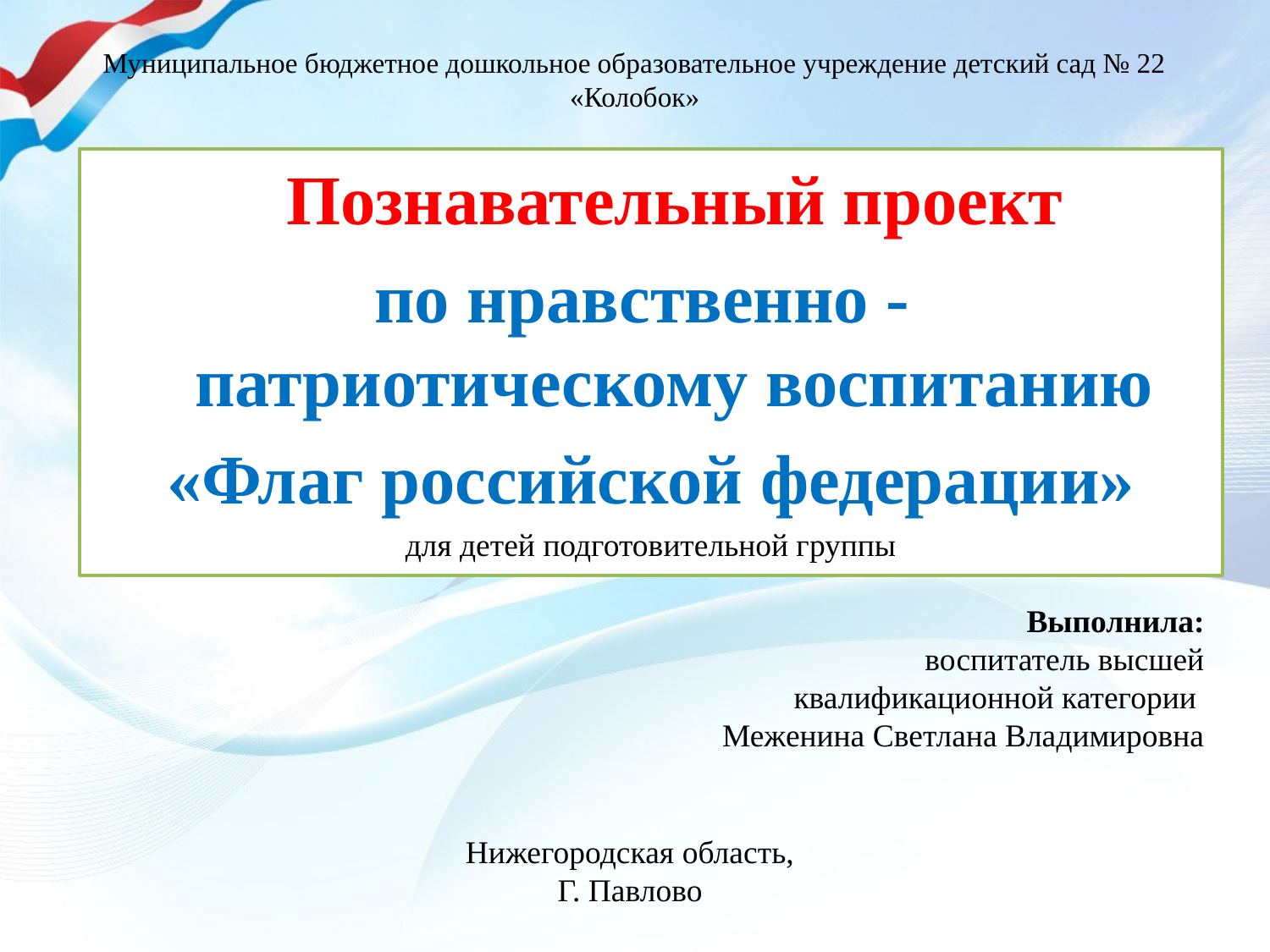

# Муниципальное бюджетное дошкольное образовательное учреждение детский сад № 22 «Колобок»
   Познавательный проект
по нравственно -  патриотическому воспитанию
«Флаг российской федерации»
для детей подготовительной группы

Выполнила:
воспитатель высшей квалификационной категории
Меженина Светлана Владимировна
Нижегородская область,
Г. Павлово